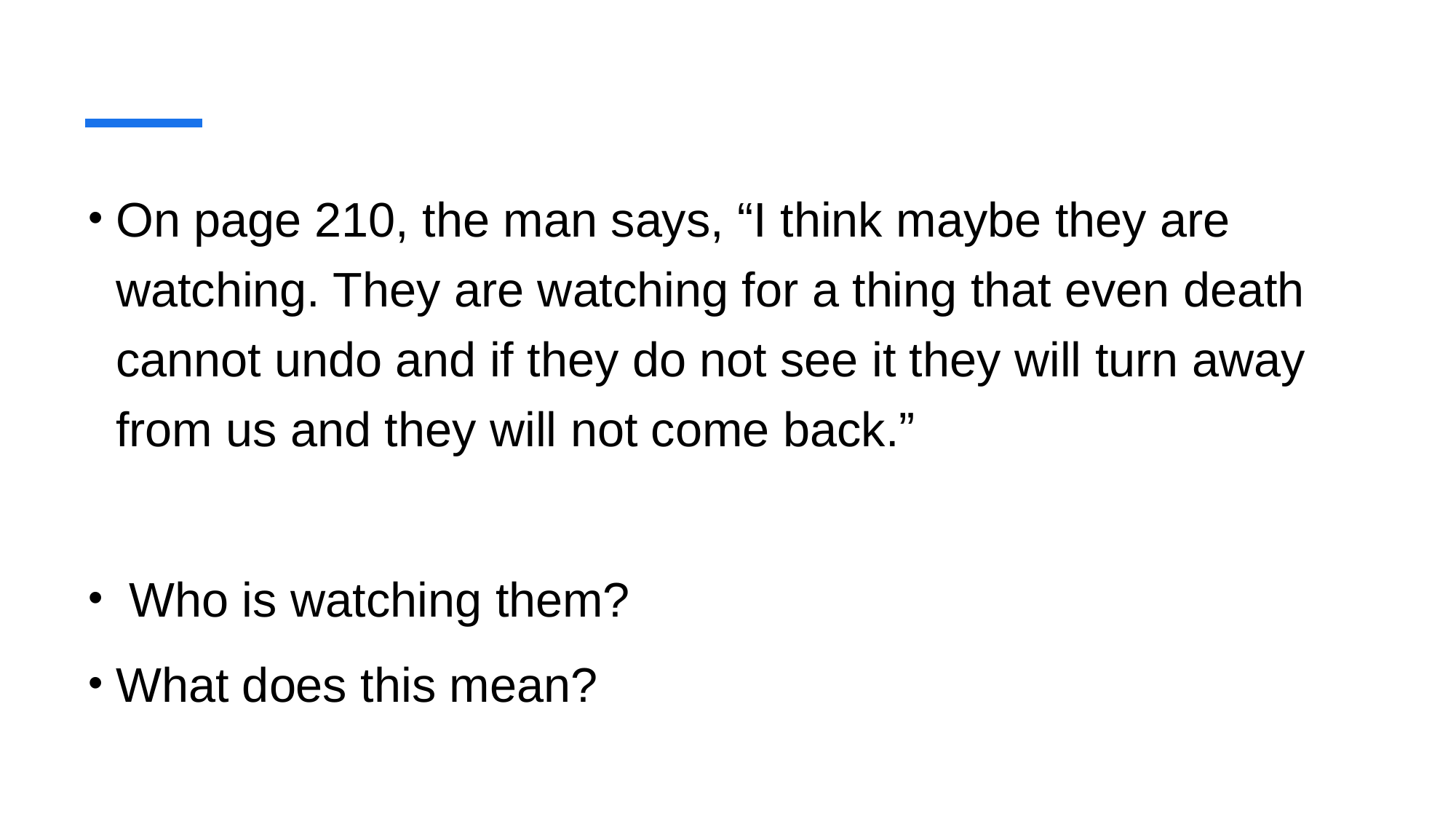

On page 210, the man says, “I think maybe they are watching. They are watching for a thing that even death cannot undo and if they do not see it they will turn away from us and they will not come back.”

 Who is watching them?
What does this mean?